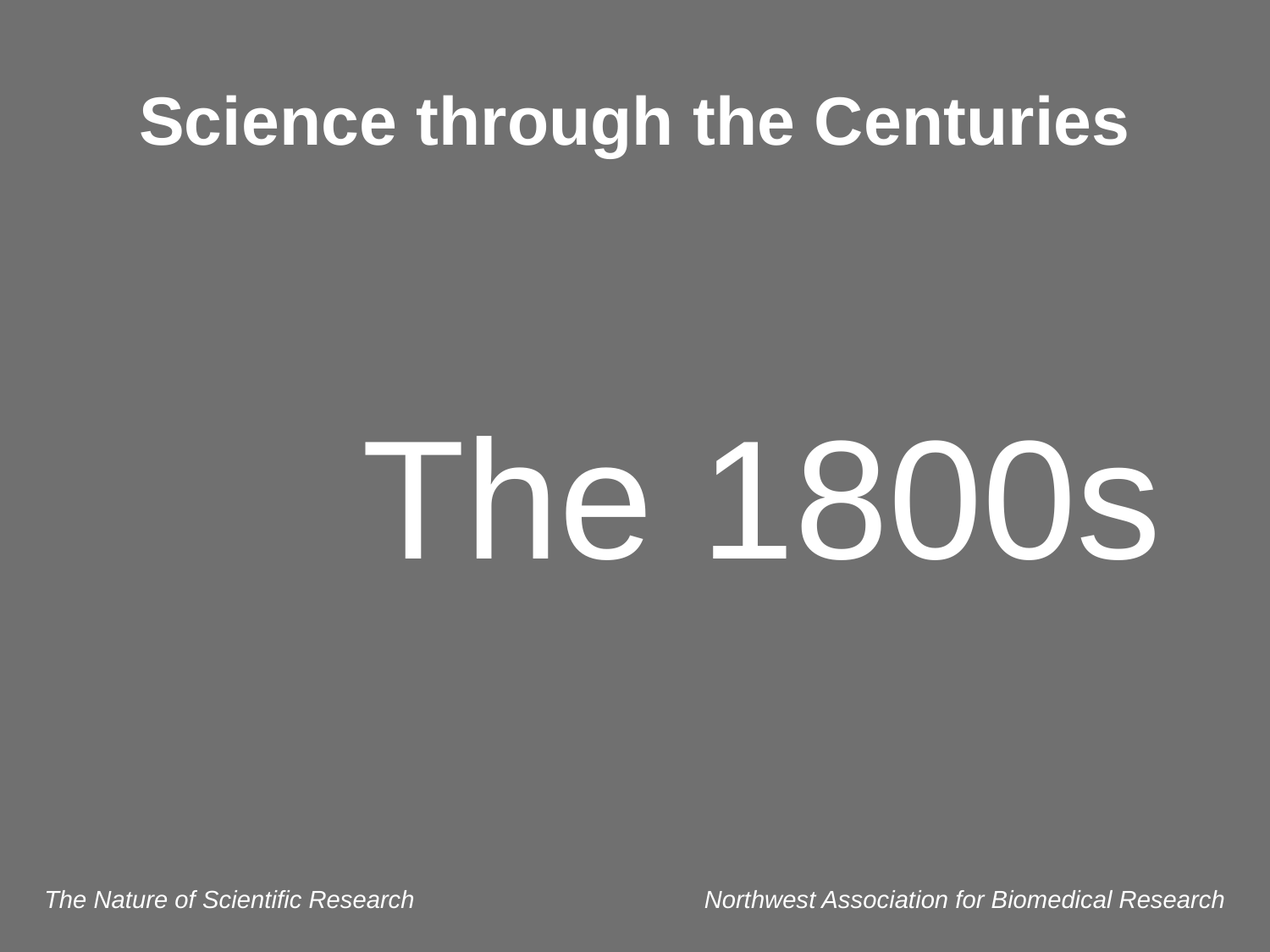

# Science through the Centuries

The 1800s
The Nature of Scientific Research
Northwest Association for Biomedical Research